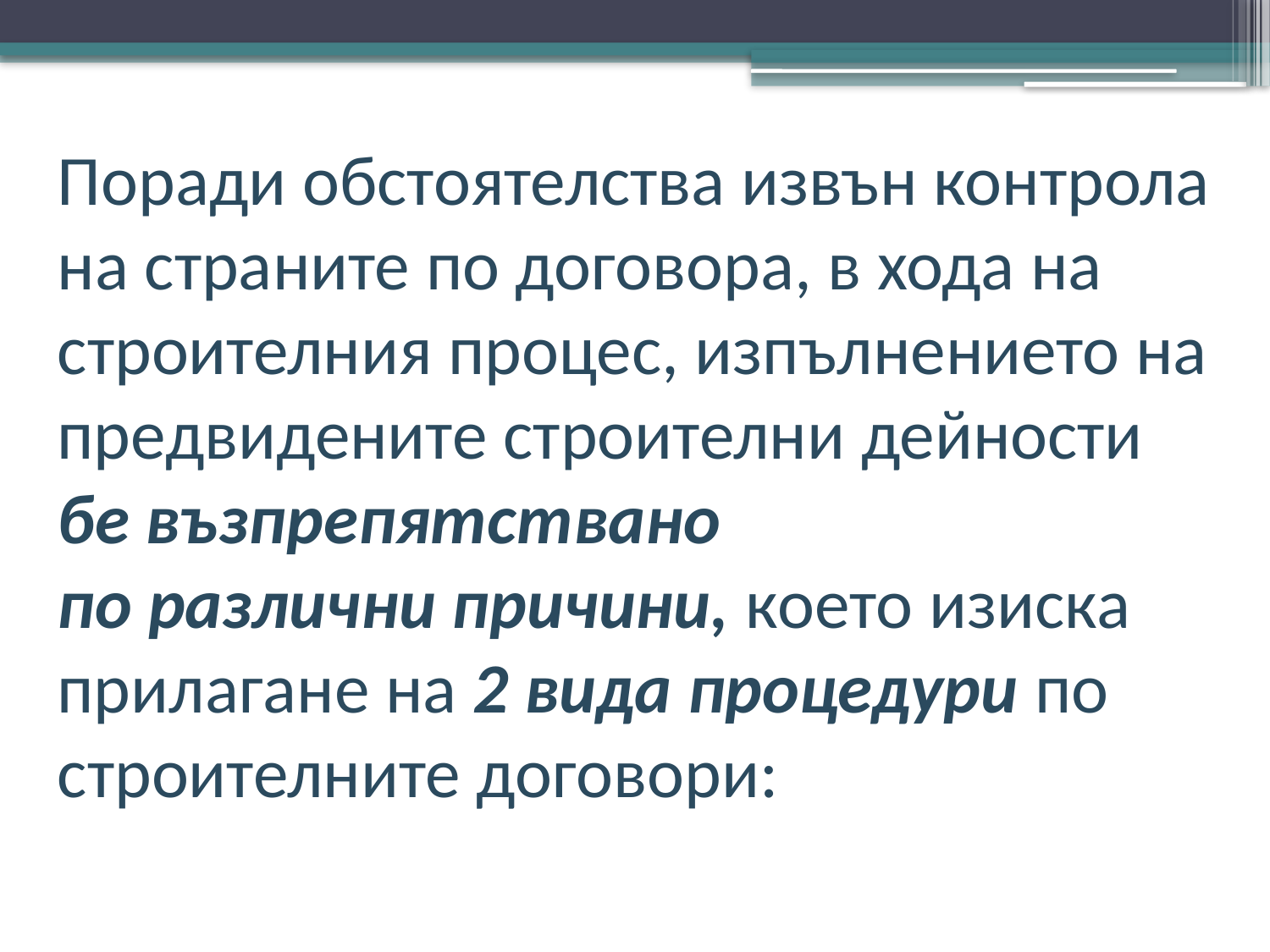

Поради обстоятелства извън контрола на страните по договора, в хода на строителния процес, изпълнението на предвидените строителни дейности бе възпрепятствано
по различни причини, което изиска прилагане на 2 вида процедури по строителните договори: